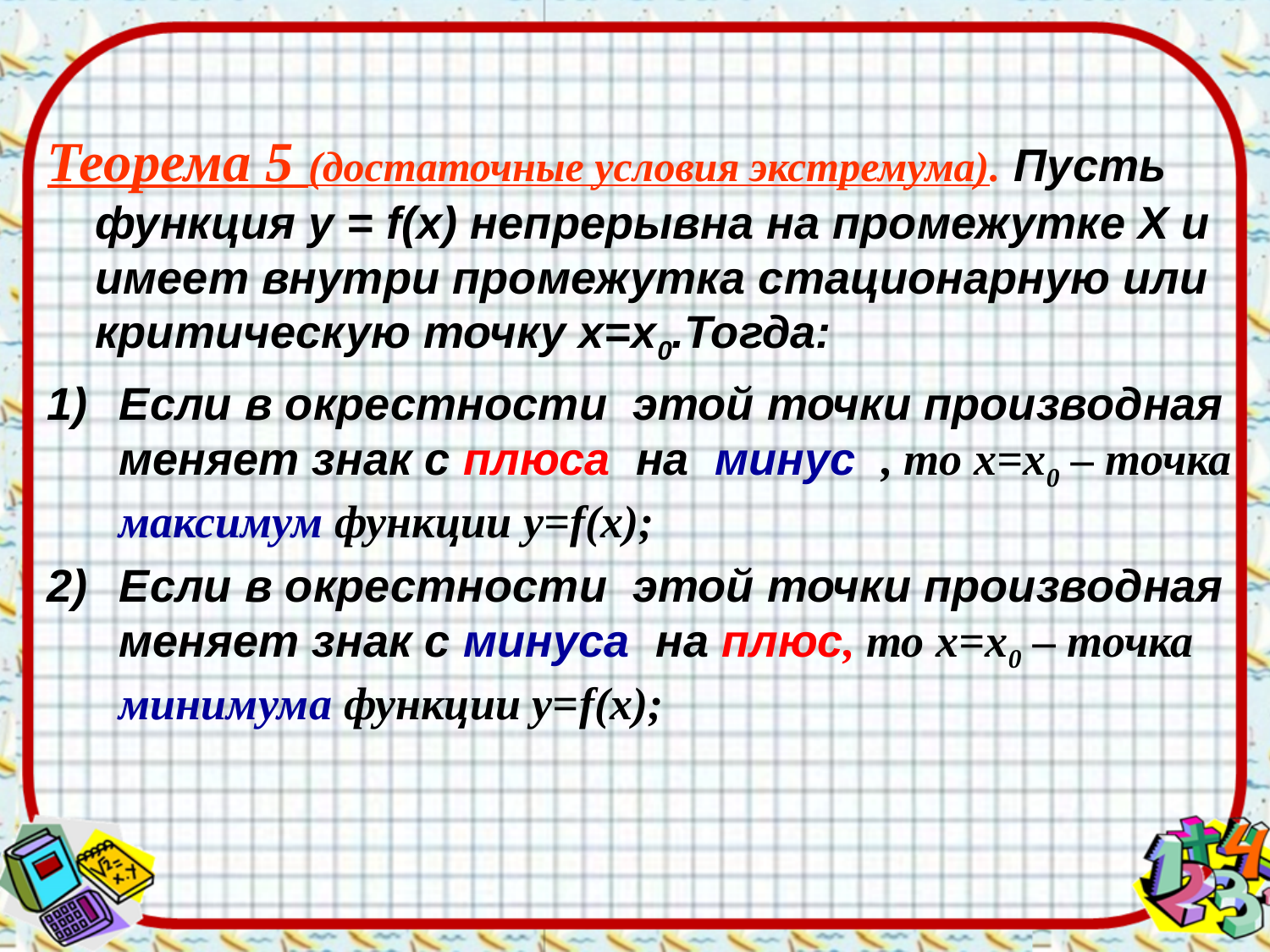

Теорема 5 (достаточные условия экстремума). Пусть функция у = f(х) непрерывна на промежутке Х и имеет внутри промежутка стационарную или критическую точку х=х0.Тогда:
Если в окрестности  этой точки производная меняет знак с плюса  на  минус  , то х=х0 – точка максимум функции у=f(x);
Если в окрестности  этой точки производная меняет знак с минуса  на плюс, то х=х0 – точка минимума функции у=f(x);